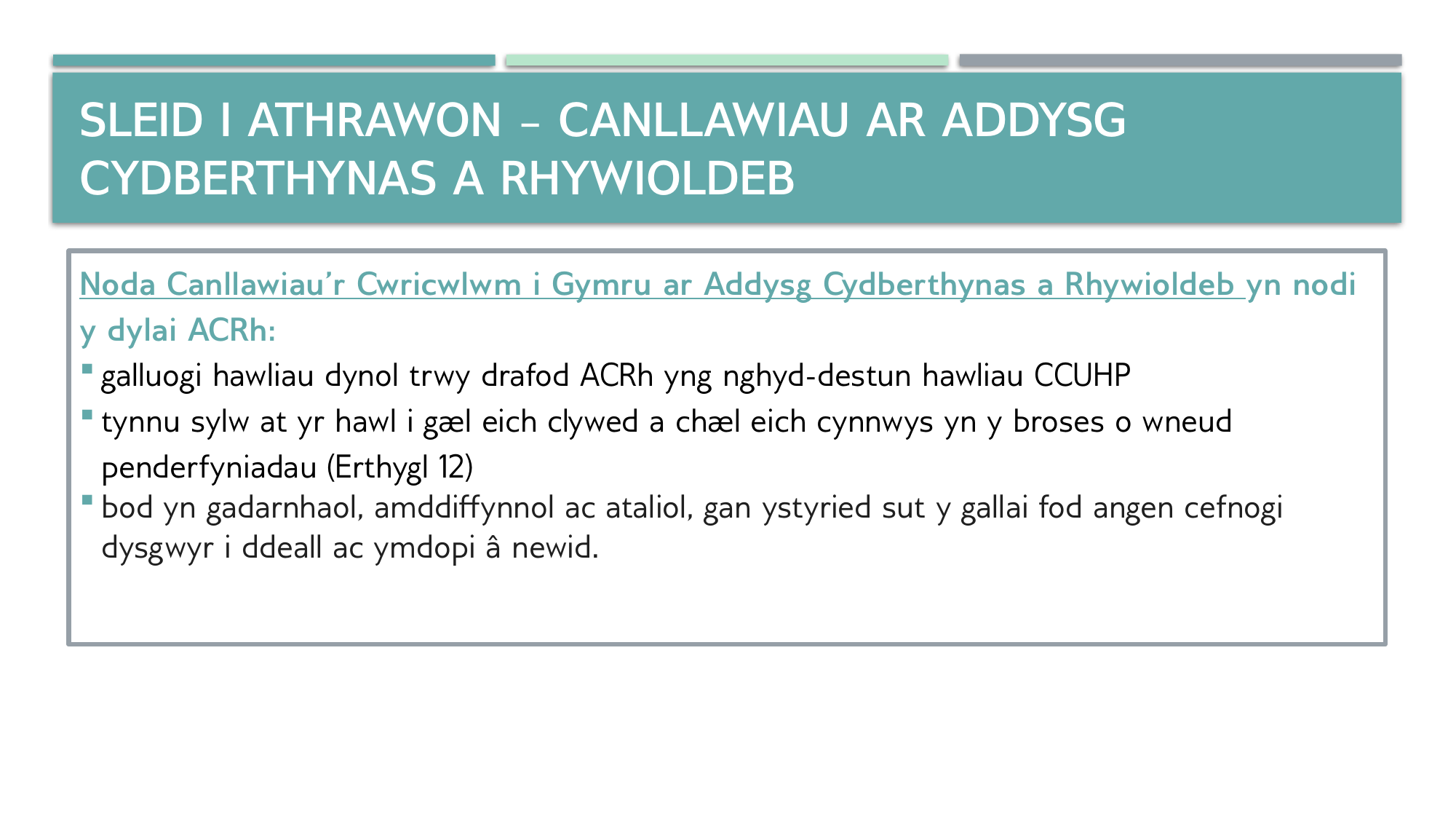

# SLEID I ATHRAWON – Canllawiau ar Addysg Cydberthynas a Rhywioldeb
Noda Canllawiau’r Cwricwlwm i Gymru ar Addysg Cydberthynas a Rhywioldeb yn nodi y dylai ACRh:
galluogi hawliau dynol trwy drafod ACRh yng nghyd-destun hawliau CCUHP
tynnu sylw at yr hawl i gael eich clywed a chael eich cynnwys yn y broses o wneud penderfyniadau (Erthygl 12)
bod yn gadarnhaol, amddiffynnol ac ataliol, gan ystyried sut y gallai fod angen cefnogi dysgwyr i ddeall ac ymdopi â newid.